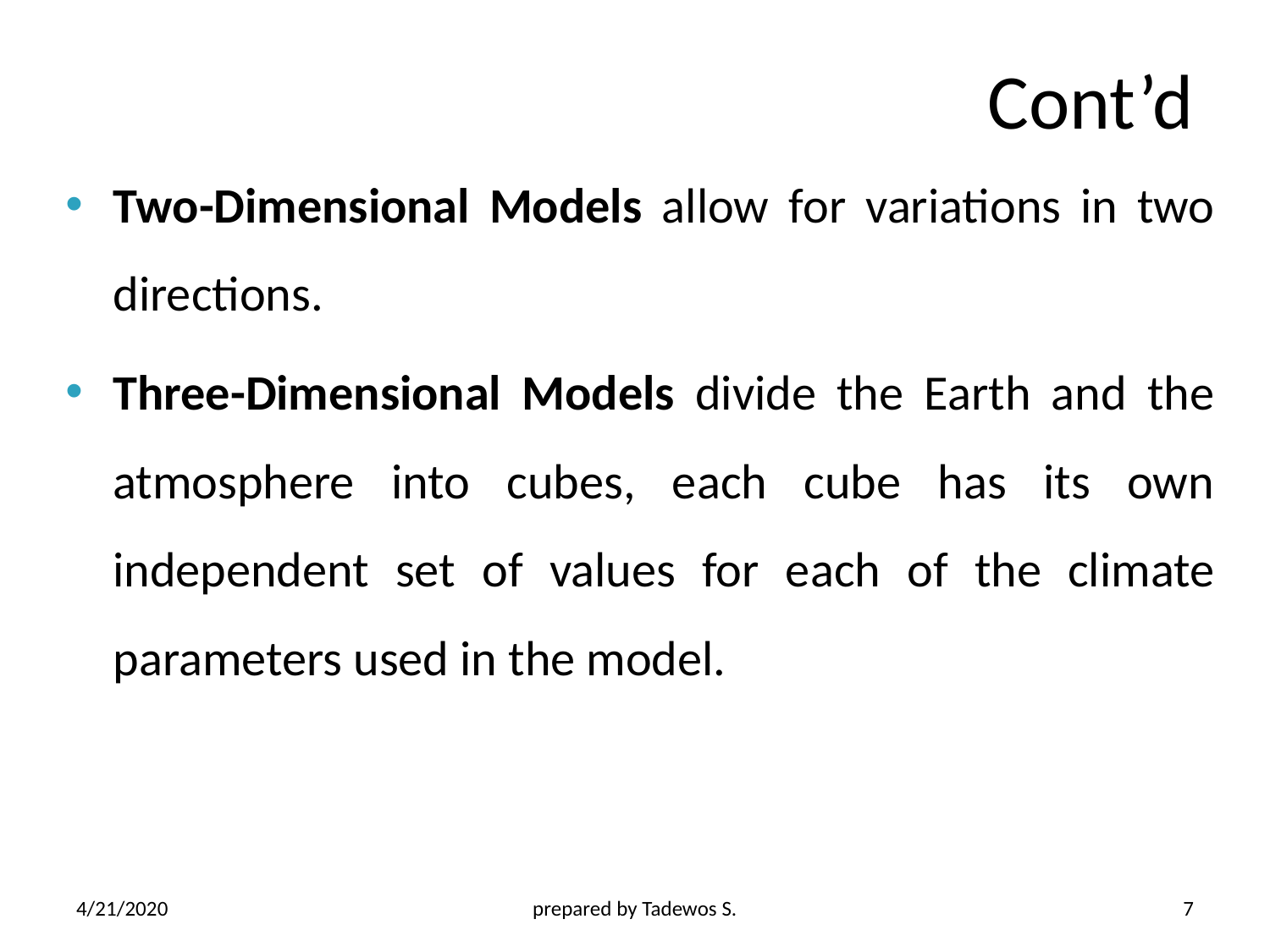

# Cont’d
Two-Dimensional Models allow for variations in two directions.
Three-Dimensional Models divide the Earth and the atmosphere into cubes, each cube has its own independent set of values for each of the climate parameters used in the model.
4/21/2020
prepared by Tadewos S.
7